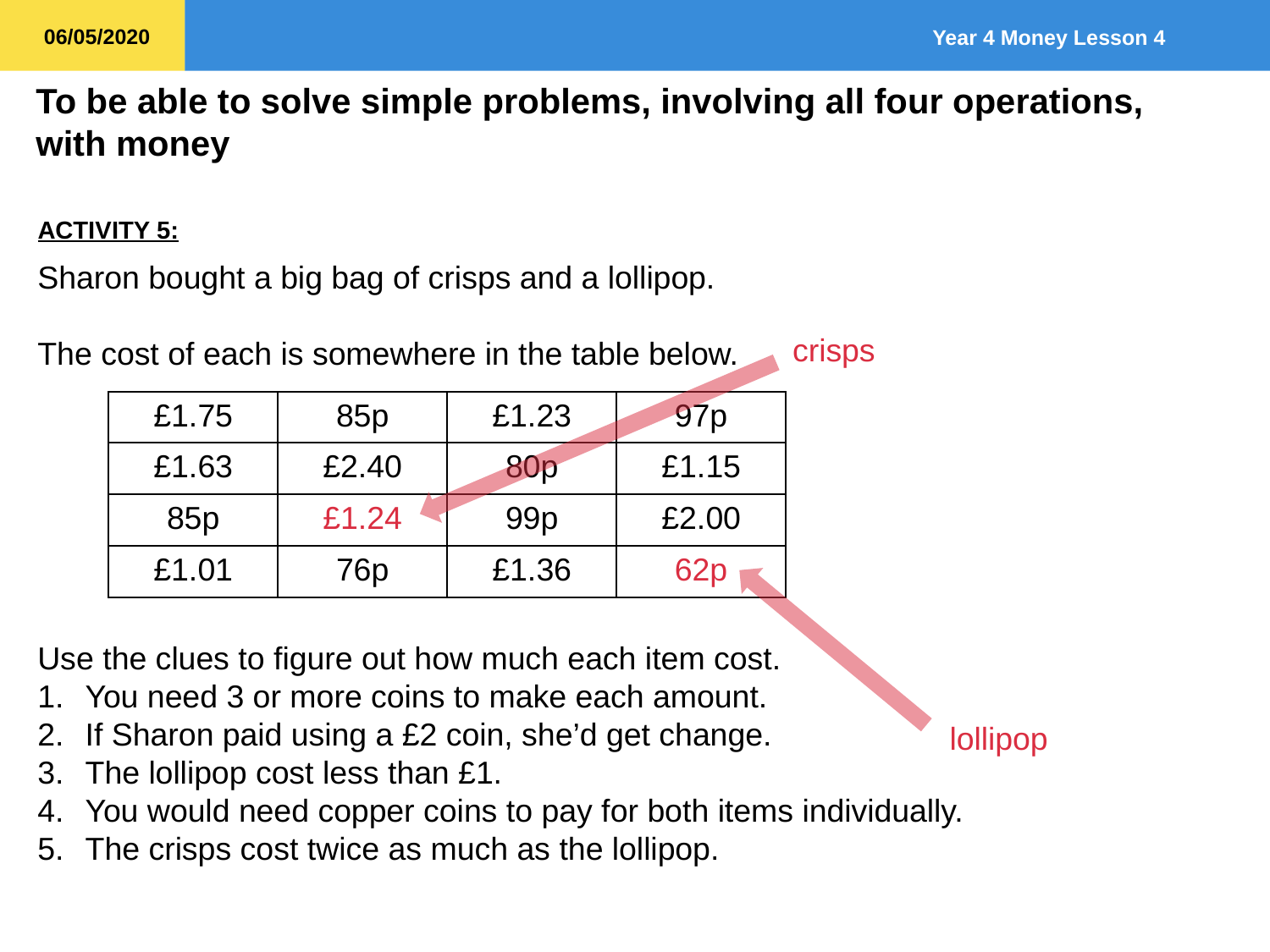

ACTIVITY 5:
Sharon bought a big bag of crisps and a lollipop.

The cost of each is somewhere in the table below.

Use the clues to figure out how much each item cost.
You need 3 or more coins to make each amount.
If Sharon paid using a £2 coin, she’d get change.
The lollipop cost less than £1.
You would need copper coins to pay for both items individually.
The crisps cost twice as much as the lollipop.

crisps
| £1.75 | 85p | £1.23 | 97p |
| --- | --- | --- | --- |
| £1.63 | £2.40 | 80p | £1.15 |
| 85p | £1.24 | 99p | £2.00 |
| £1.01 | 76p | £1.36 | 62p |

lollipop